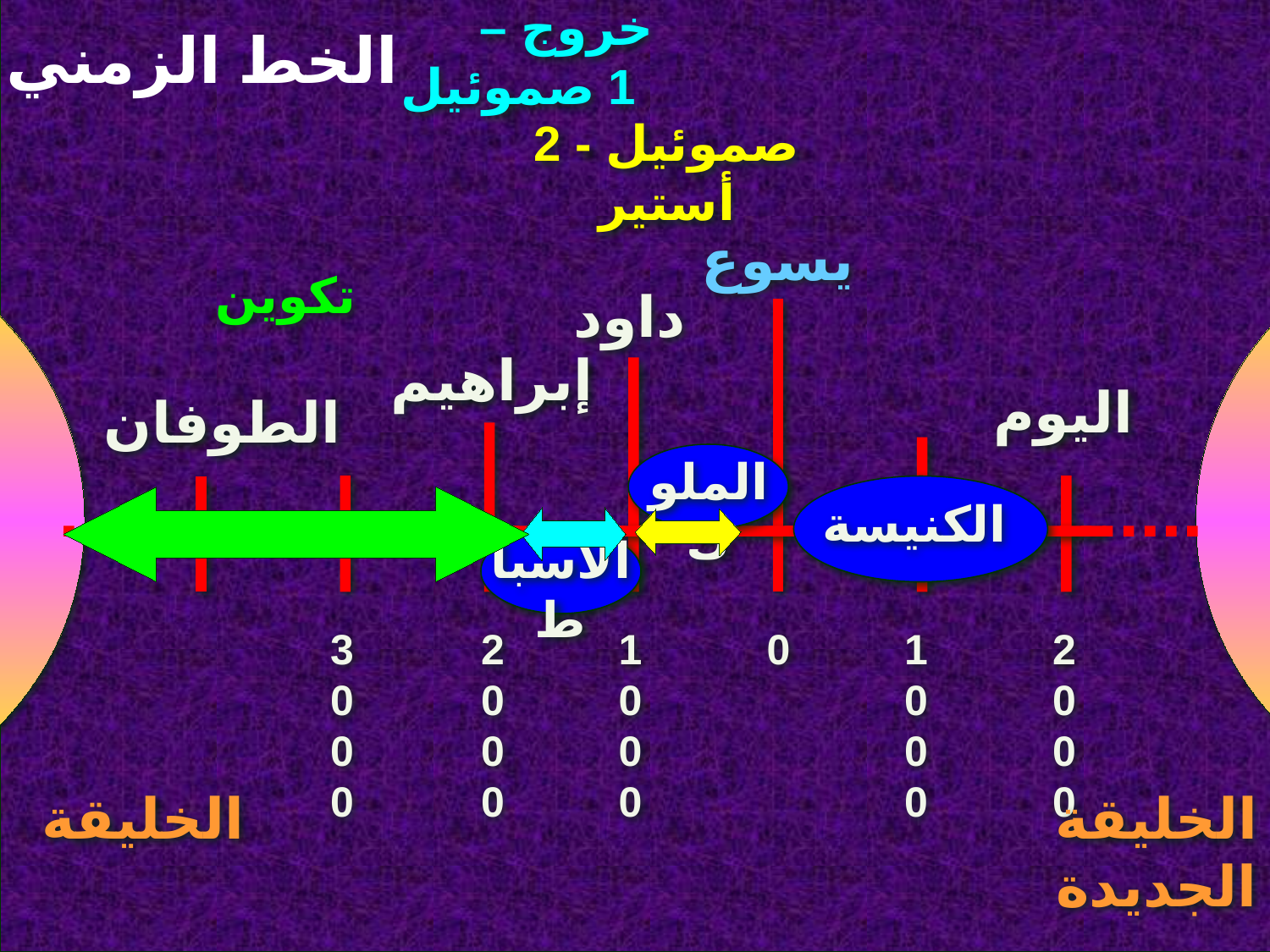

الخط الزمني
خروج –        1 صموئيل
2 صموئيل - أستير
يسوع

تكوين
داود

إبراهيم

اليوم
الطوفان

الملوك

الكنيسة

الأسباط

3000
2000
1000
0
1000
2000
الخليقة
الخليقة    الجديدة